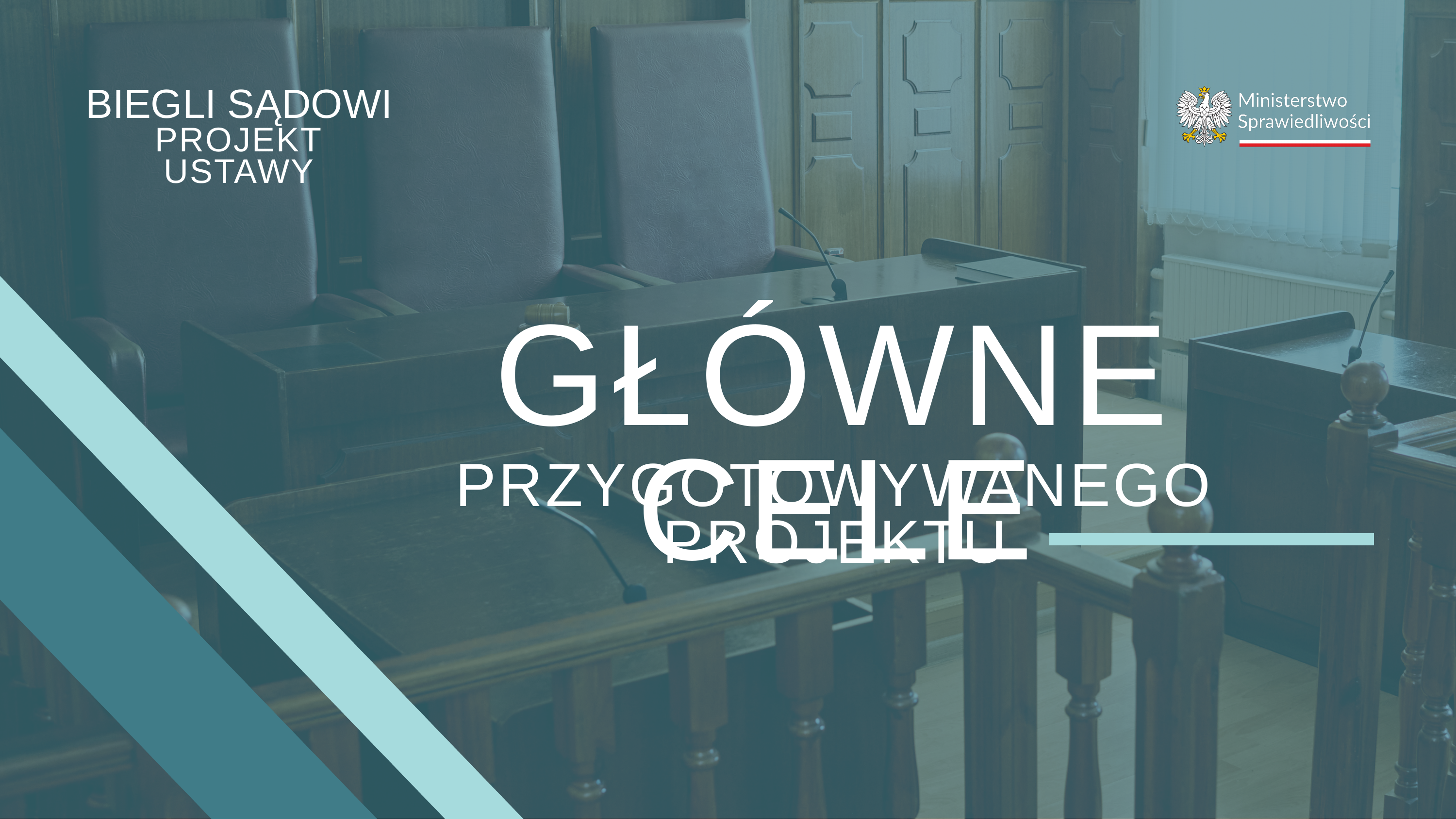

BIEGLI SĄDOWI
PROJEKT USTAWY
GŁÓWNE CELE

PRZYGOTOWYWANEGO PROJEKTU